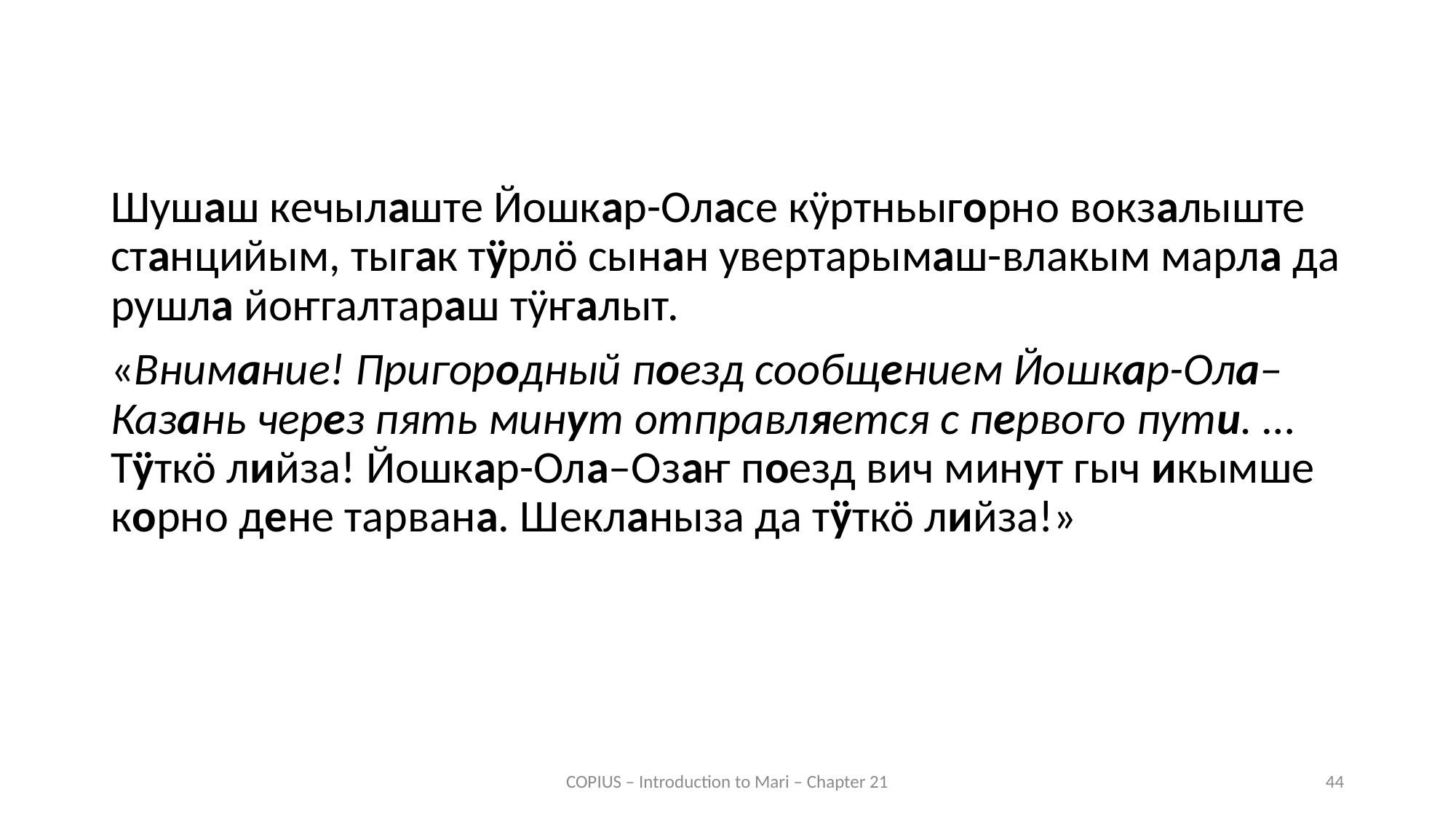

Шушаш кечылаште Йошкар-Оласе кӱртньыгорно вокзалыште станцийым, тыгак тӱрлӧ сынан увертарымаш-влакым марла да рушла йоҥгалтараш тӱҥалыт.
«Внимание! Пригородный поезд сообщением Йошкар-Ола–Казань через пять минут отправляется с первого пути. … Тӱткӧ лийза! Йошкар-Ола–Озаҥ поезд вич минут гыч икымше корно дене тарвана. Шекланыза да тӱткӧ лийза!»

COPIUS – Introduction to Mari – Chapter 21
44